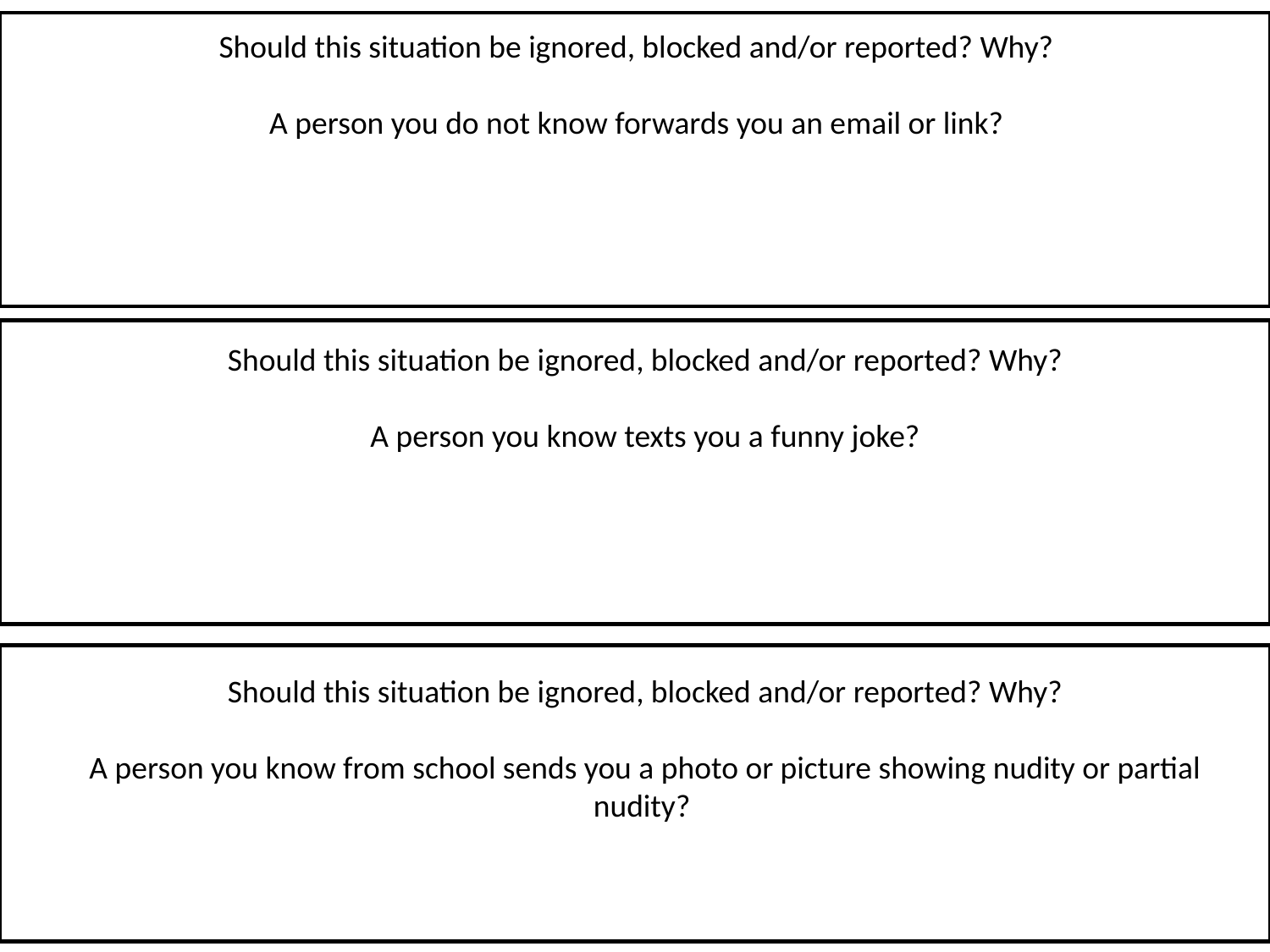

Should this situation be ignored, blocked and/or reported? Why?

A person you do not know forwards you an email or link?

Should this situation be ignored, blocked and/or reported? Why?

A person you know texts you a funny joke?

Should this situation be ignored, blocked and/or reported? Why?

A person you know from school sends you a photo or picture showing nudity or partial nudity?